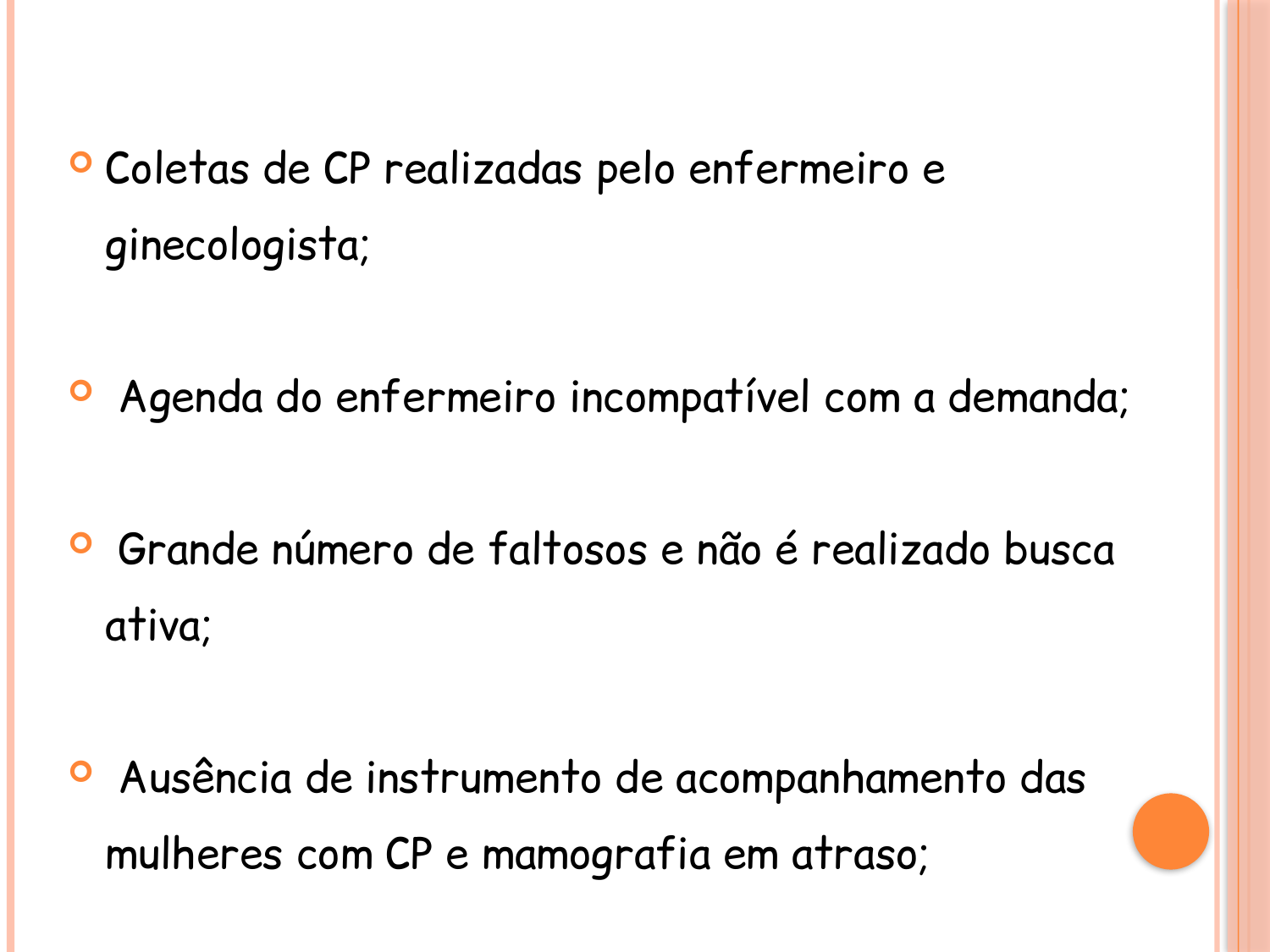

Coletas de CP realizadas pelo enfermeiro e ginecologista;

 Agenda do enfermeiro incompatível com a demanda;

 Grande número de faltosos e não é realizado busca ativa;

 Ausência de instrumento de acompanhamento das mulheres com CP e mamografia em atraso;